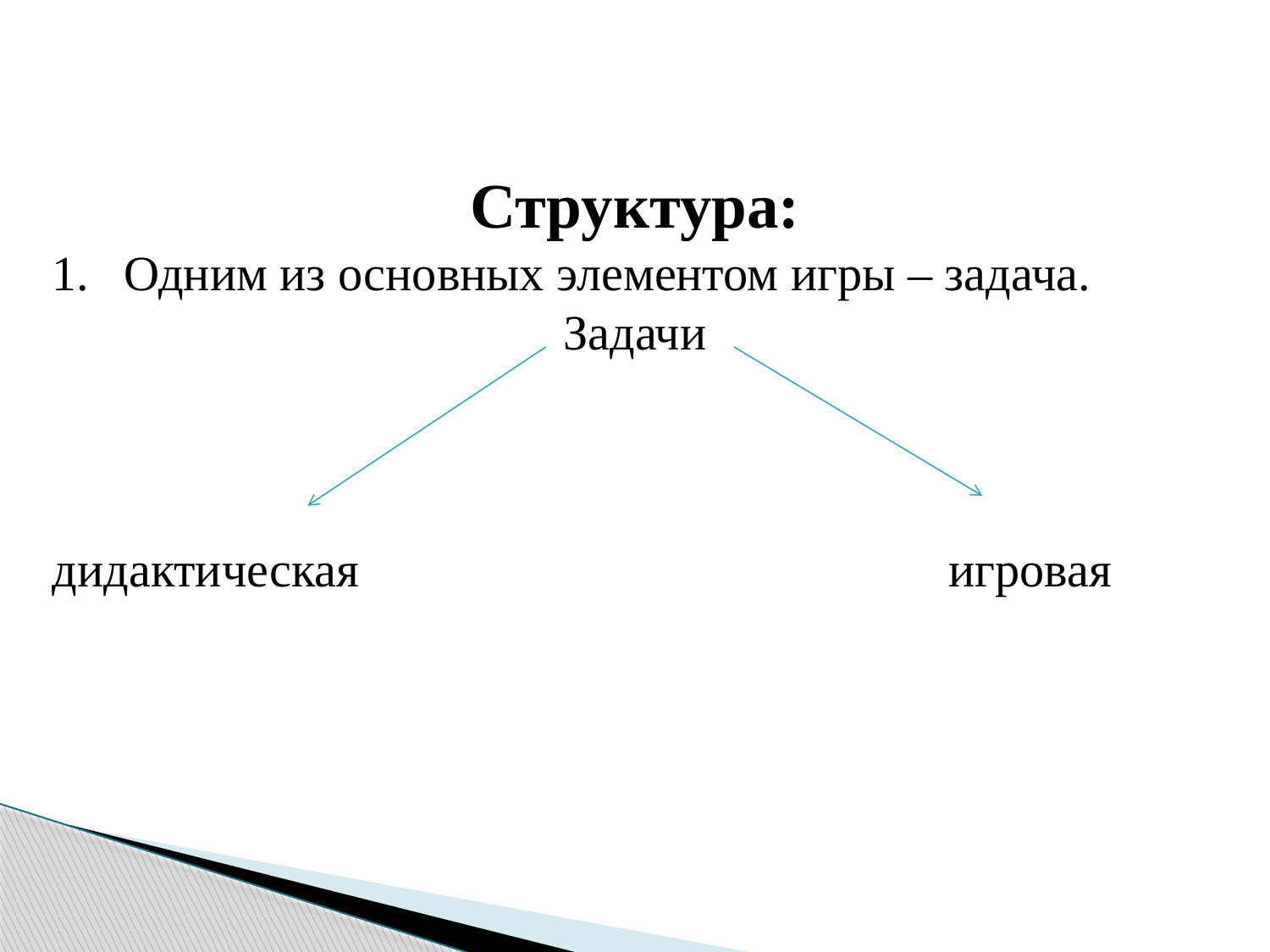

Структура:
Одним из основных элементом игры – задача.
Задачи

дидактическая                                                игровая